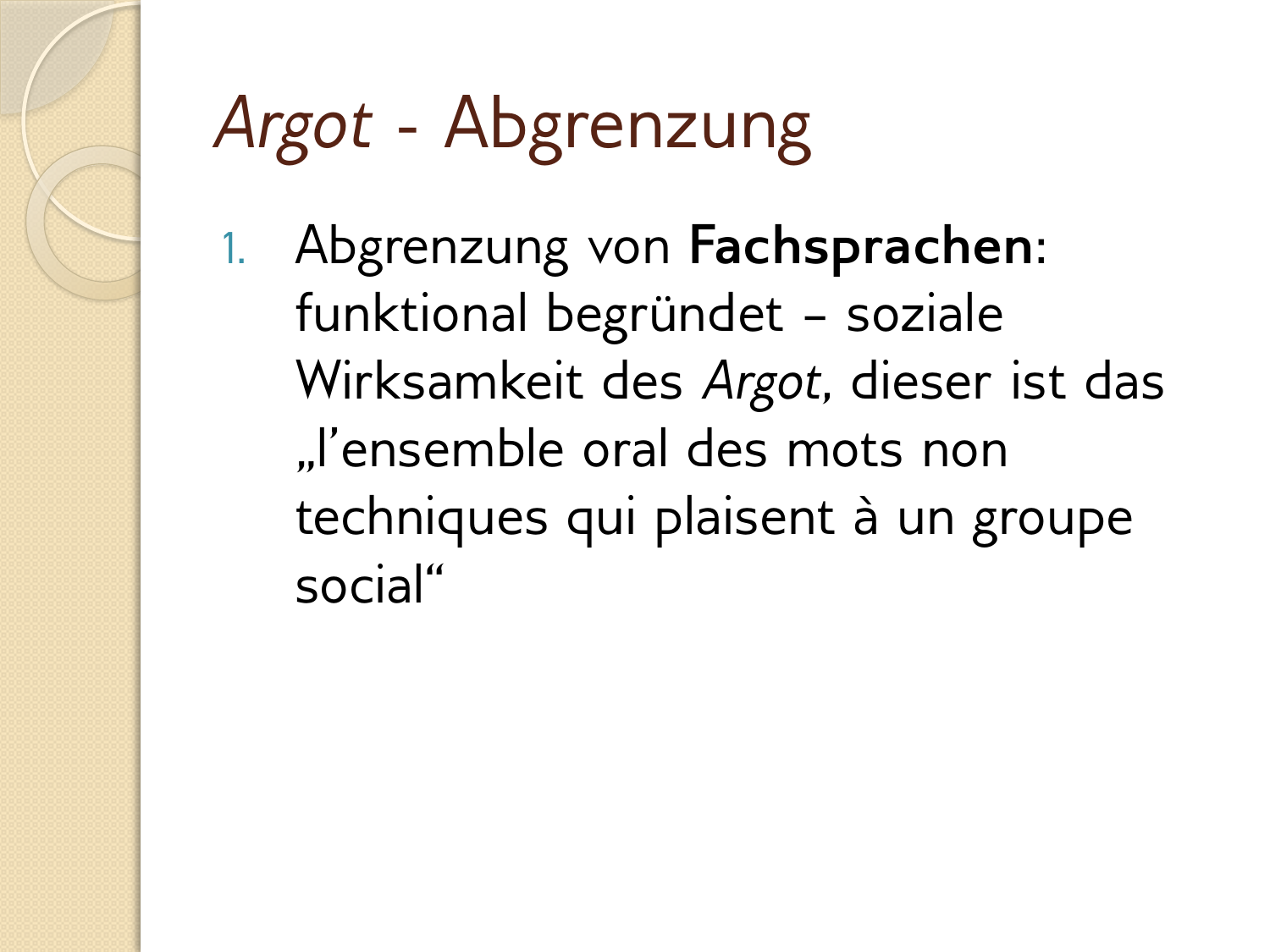

# Argot - Abgrenzung
Abgrenzung von Fachsprachen: funktional begründet – soziale Wirksamkeit des Argot, dieser ist das „l’ensemble oral des mots non techniques qui plaisent à un groupe social“